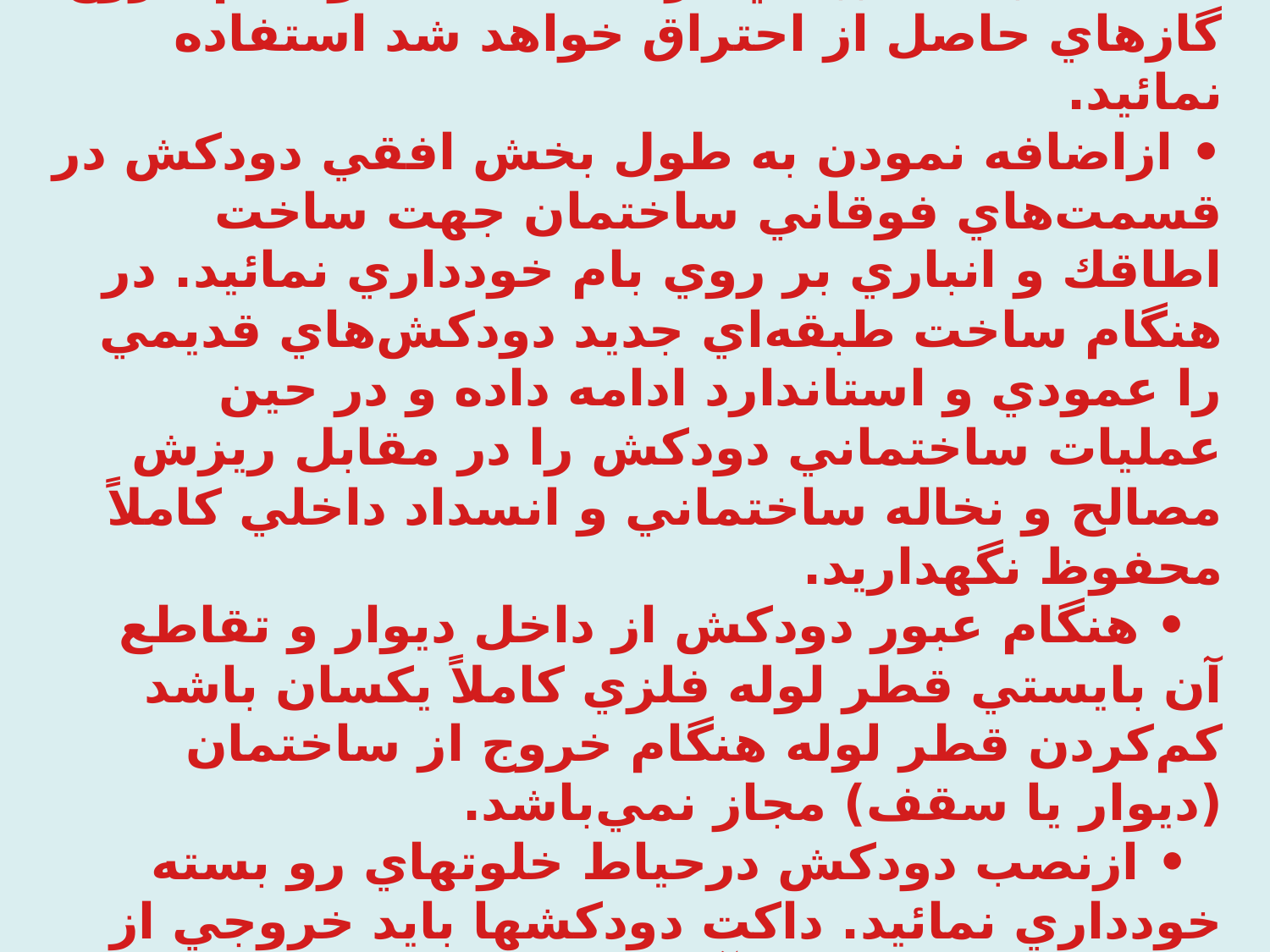

• از قراردادن قطعات لوله دودكش بصورت لب به لب خودداري نمائيد و حتماً از دودكشهاي نوع نر و ماده كه باعث آببندي در محل اتصال و عدم خروج گازهاي حاصل از احتراق خواهد شد استفاده  نمائيد.
• ازاضافه نمودن به طول بخش افقي دودكش در قسمت‌هاي فوقاني ساختمان جهت ساخت  اطاقك و انباري بر روي بام خودداري نمائيد. در هنگام ساخت طبقه‌اي جديد دودكش‌هاي قديمي را عمودي و استاندارد ادامه داده و در حين عمليات ساختماني دودكش را در مقابل ريزش مصالح و نخاله ساختماني و انسداد داخلي كاملاً محفوظ نگهداريد.
  • هنگام عبور دودكش از داخل ديوار و تقاطع آن بايستي قطر لوله فلزي كاملاً يكسان باشد كم‌كردن قطر لوله هنگام خروج از ساختمان (ديوار يا سقف) مجاز نمي‌باشد.
  • ازنصب دودكش درحياط ‌خلوتهاي رو بسته خودداري نمائيد. داكت دودكشها بايد خروجي از بالا و پايين به هواي آزاد راه داشته باشد و به هيچ وجه هيچگاه بالاي داکت مسدود نگردد .